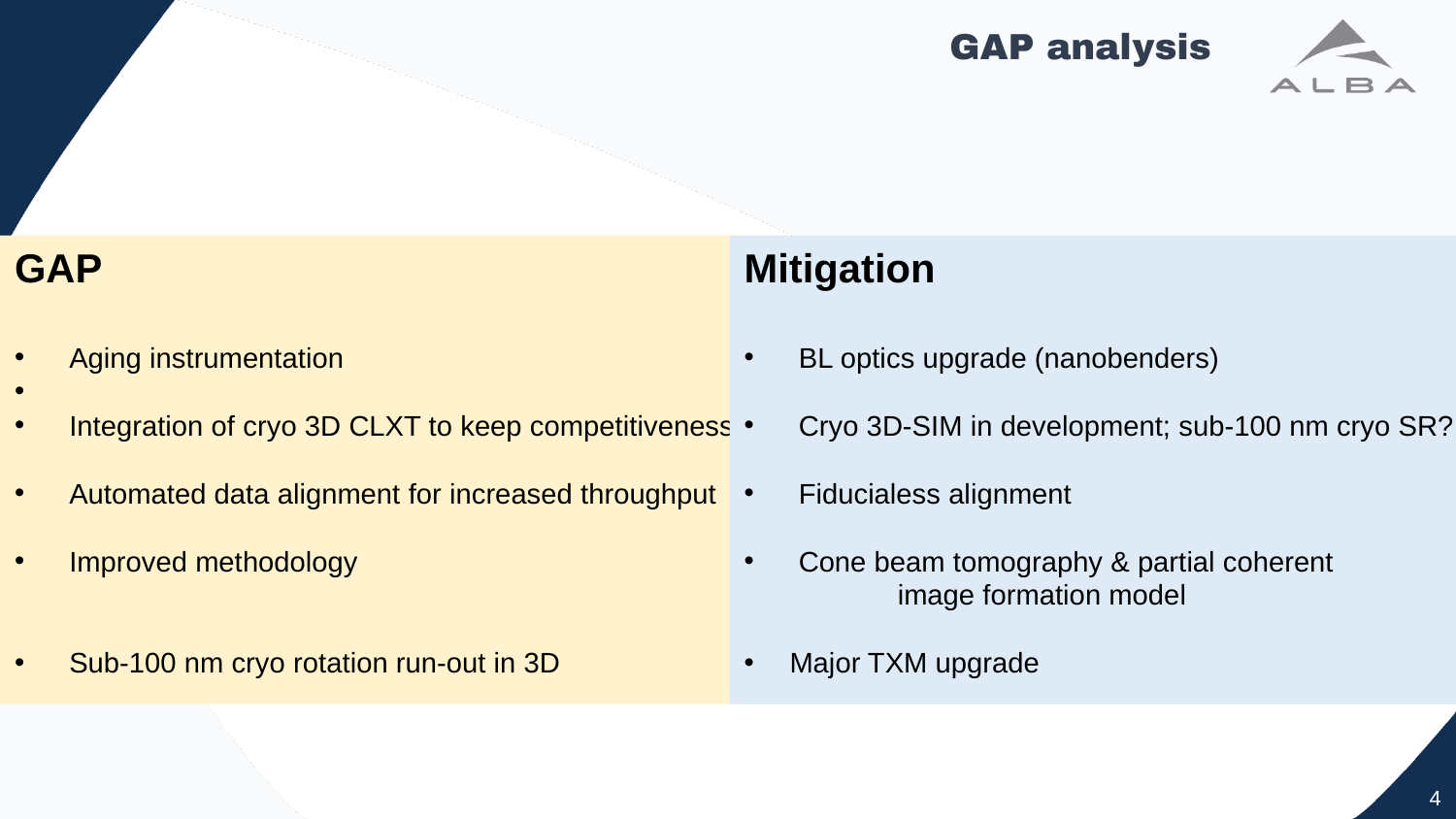

GAP analysis
GAP

Aging instrumentation

Integration of cryo 3D CLXT to keep competitiveness

Automated data alignment for increased throughput

Improved methodology

Sub-100 nm cryo rotation run-out in 3D

Mitigation

BL optics upgrade (nanobenders)

Cryo 3D-SIM in development; sub-100 nm cryo SR?

Fiducialess alignment

Cone beam tomography & partial coherent
	 image formation model

Major TXM upgrade

4